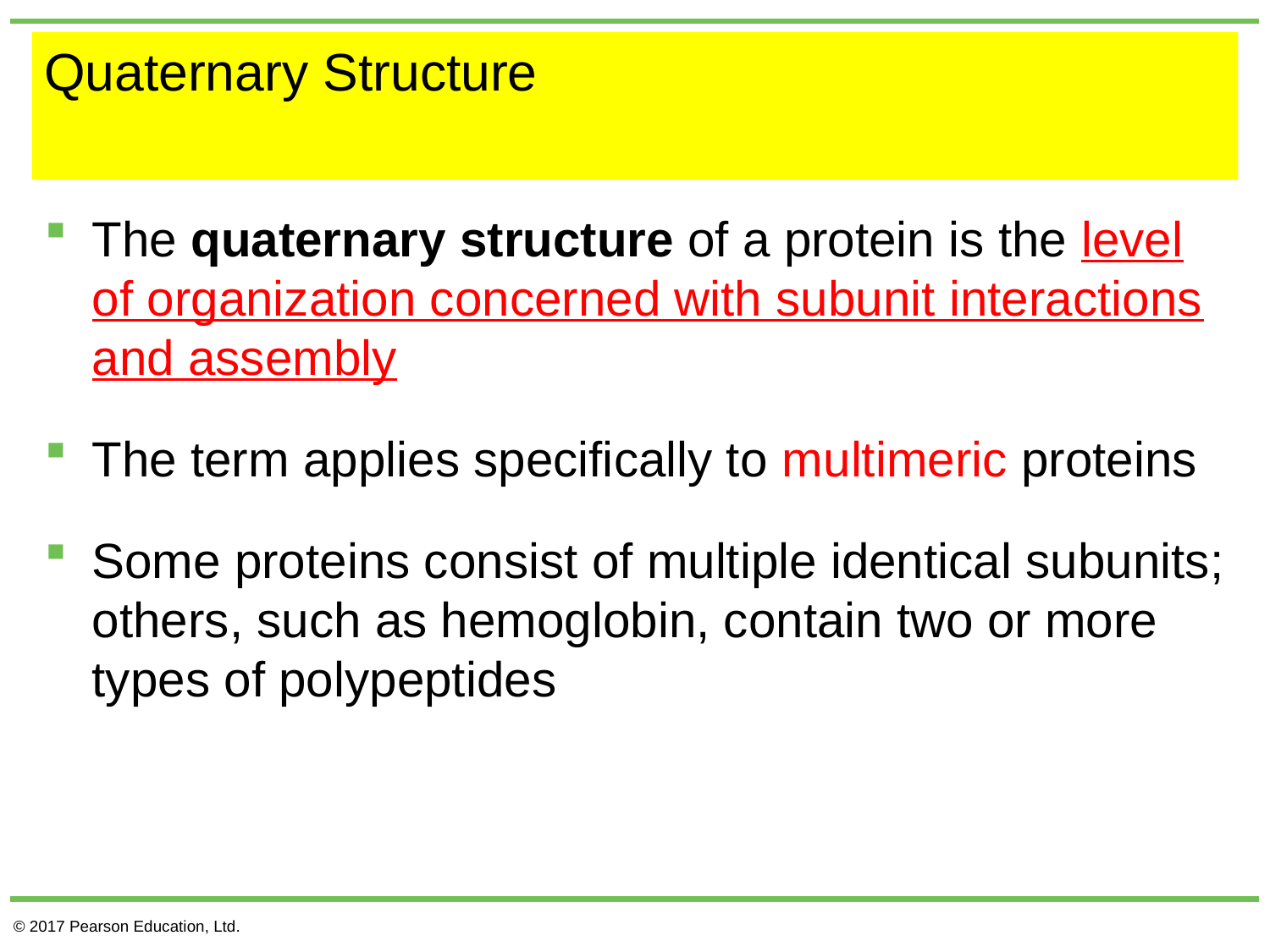

# Quaternary Structure
The quaternary structure of a protein is the level of organization concerned with subunit interactions and assembly
The term applies specifically to multimeric proteins
Some proteins consist of multiple identical subunits; others, such as hemoglobin, contain two or more types of polypeptides
© 2017 Pearson Education, Ltd.